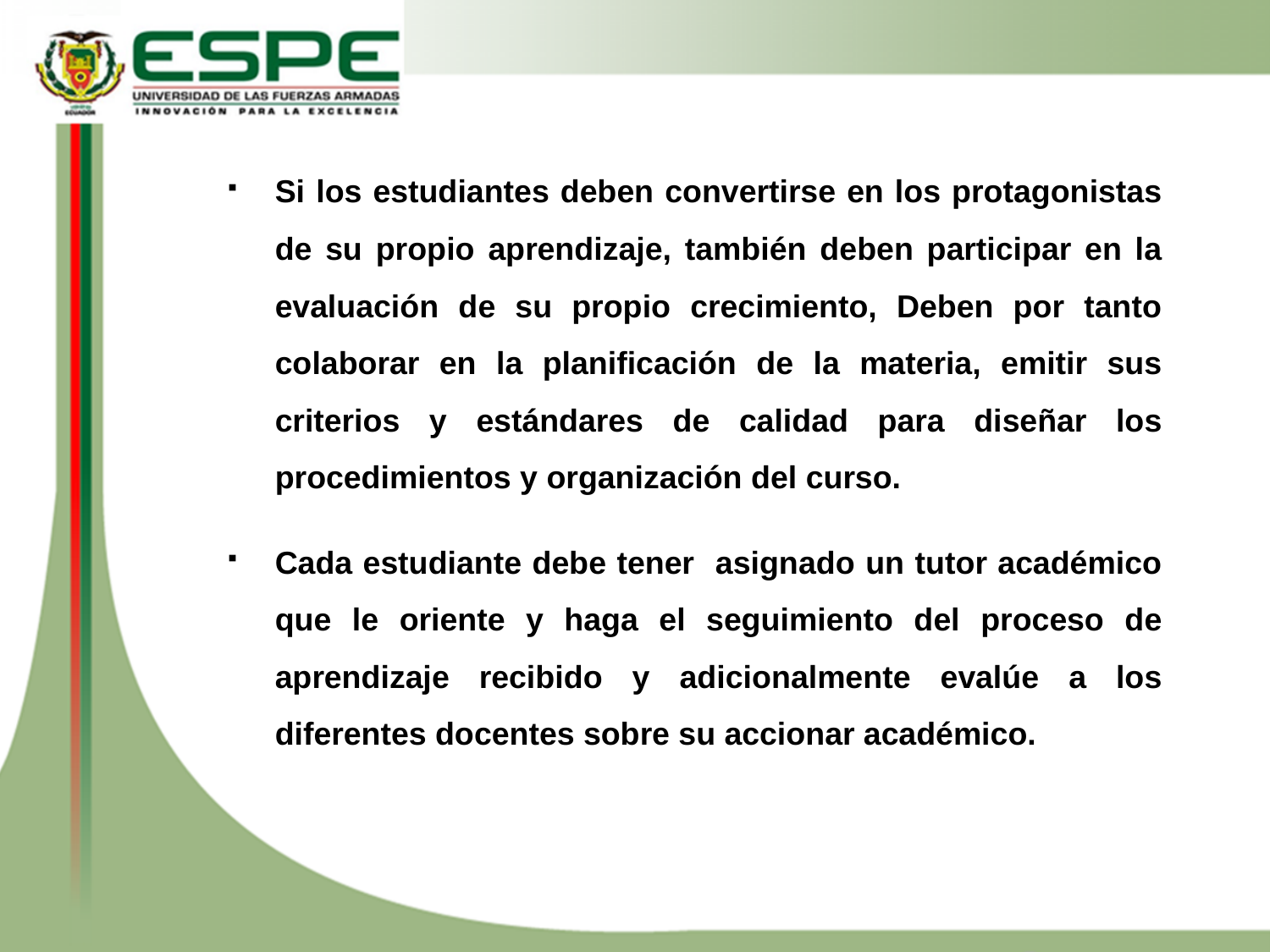

Si los estudiantes deben convertirse en los protagonistas de su propio aprendizaje, también deben participar en la evaluación de su propio crecimiento, Deben por tanto colaborar en la planificación de la materia, emitir sus criterios y estándares de calidad para diseñar los procedimientos y organización del curso.
Cada estudiante debe tener  asignado un tutor académico que le oriente y haga el seguimiento del proceso de aprendizaje recibido y adicionalmente evalúe a los diferentes docentes sobre su accionar académico.